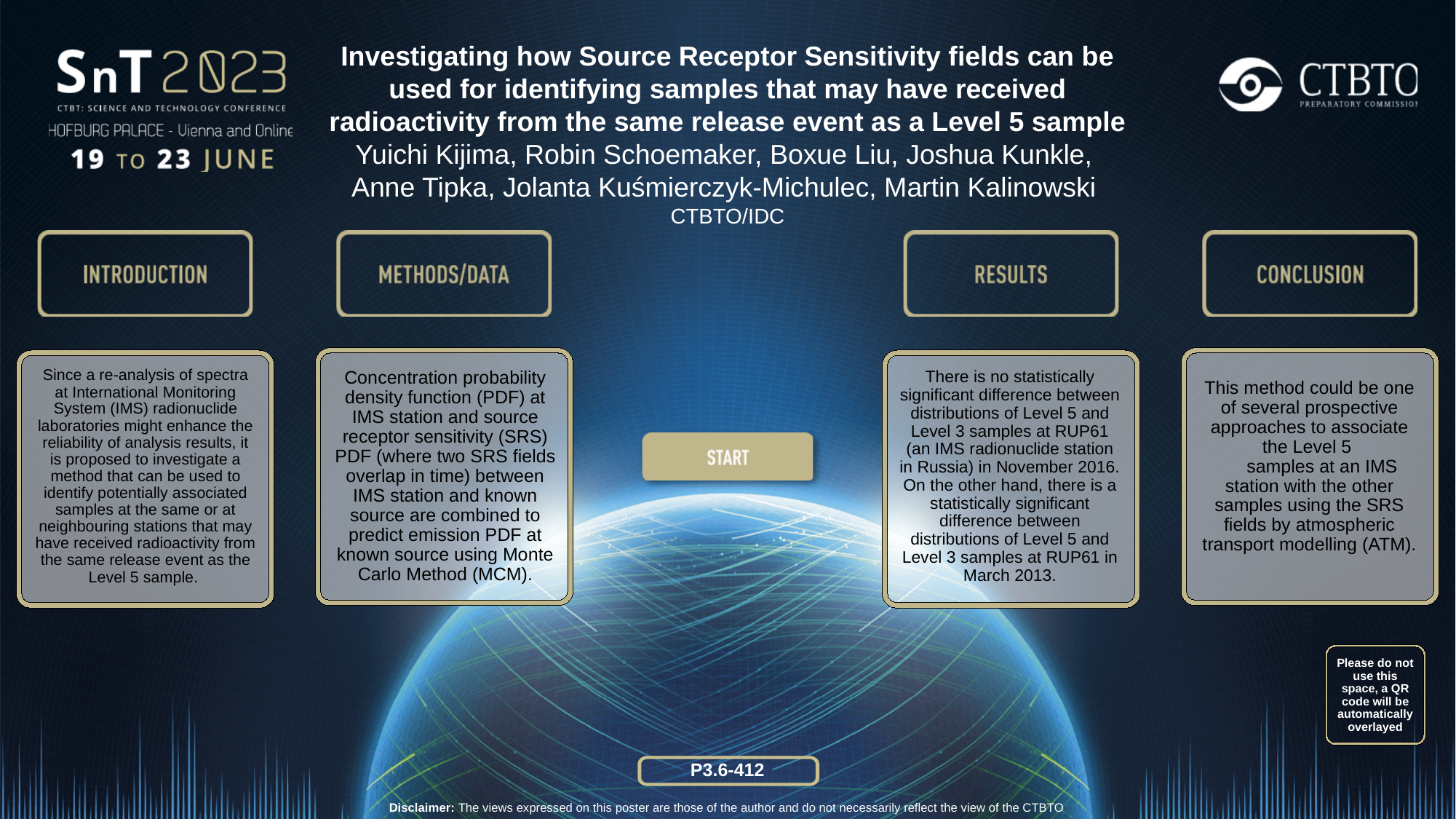

Investigating how Source Receptor Sensitivity fields can be used for identifying samples that may have received radioactivity from the same release event as a Level 5 sample
Yuichi Kijima, Robin Schoemaker, Boxue Liu, Joshua Kunkle,
Anne Tipka, Jolanta Kuśmierczyk-Michulec, Martin Kalinowski
CTBTO/IDC
Since a re-analysis of spectra at International Monitoring System (IMS) radionuclide laboratories might enhance the reliability of analysis results, it is proposed to investigate a method that can be used to identify potentially associated samples at the same or at neighbouring stations that may have received radioactivity from the same release event as the Level 5 sample.
There is no statistically significant difference between distributions of Level 5 and Level 3 samples at RUP61 (an IMS radionuclide station in Russia) in November 2016. On the other hand, there is a statistically significant difference between distributions of Level 5 and Level 3 samples at RUP61 in March 2013.
This method could be one of several prospective approaches to associate the Level 5
     samples at an IMS station with the other samples using the SRS fields by atmospheric transport modelling (ATM).

Concentration probability density function (PDF) at IMS station and source receptor sensitivity (SRS) PDF (where two SRS fields overlap in time) between IMS station and known source are combined to predict emission PDF at known source using Monte Carlo Method (MCM).
Please do not use this space, a QR code will be automatically overlayed
P3.6-412